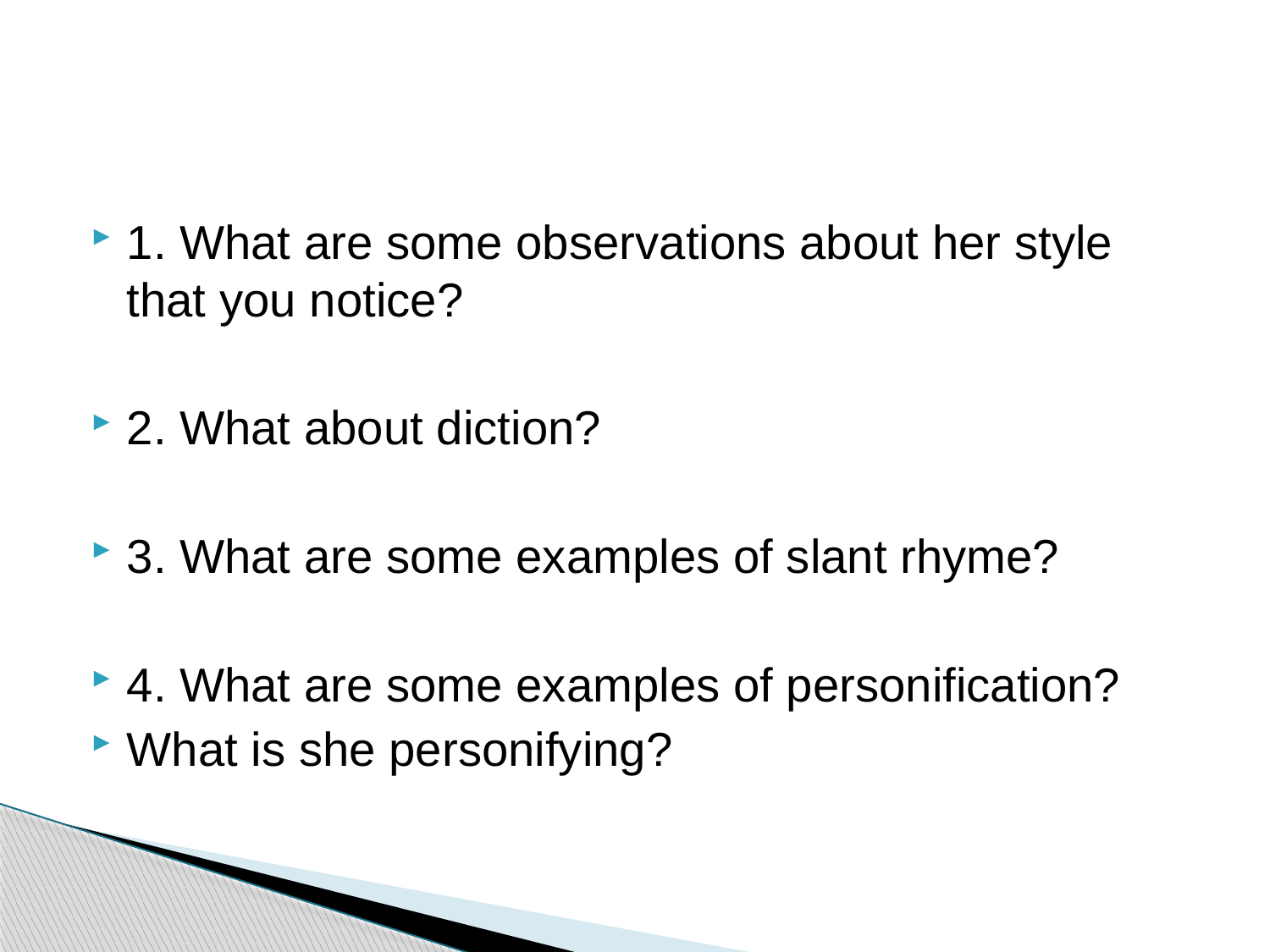

#
1. What are some observations about her style that you notice?

2. What about diction?

3. What are some examples of slant rhyme?

4. What are some examples of personification?
What is she personifying?